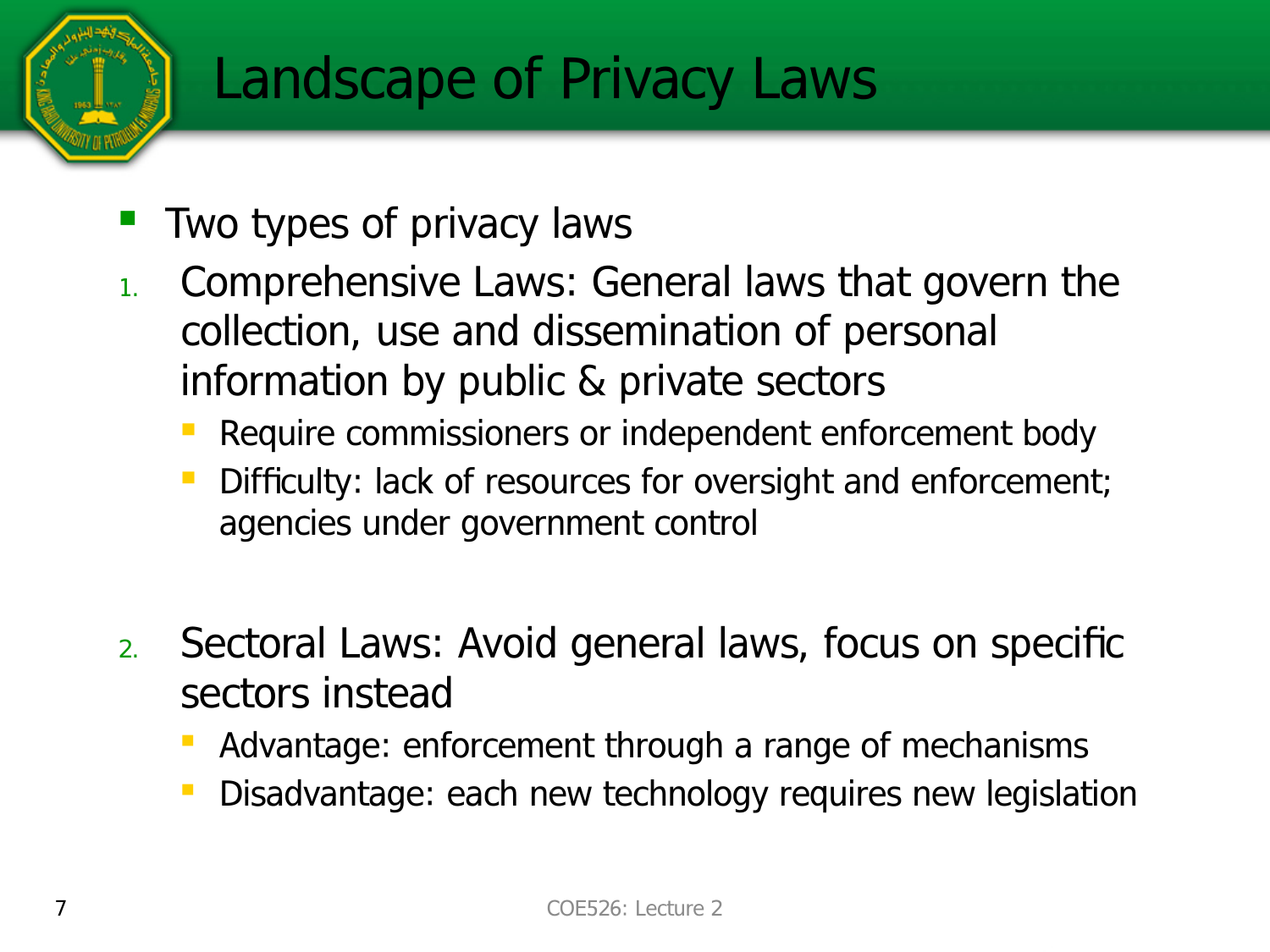

# Landscape of Privacy Laws
Two types of privacy laws
Comprehensive Laws: General laws that govern the collection, use and dissemination of personal information by public & private sectors
Require commissioners or independent enforcement body
Difficulty: lack of resources for oversight and enforcement; agencies under government control

Sectoral Laws: Avoid general laws, focus on specific sectors instead
Advantage: enforcement through a range of mechanisms
Disadvantage: each new technology requires new legislation
7
COE526: Lecture 2